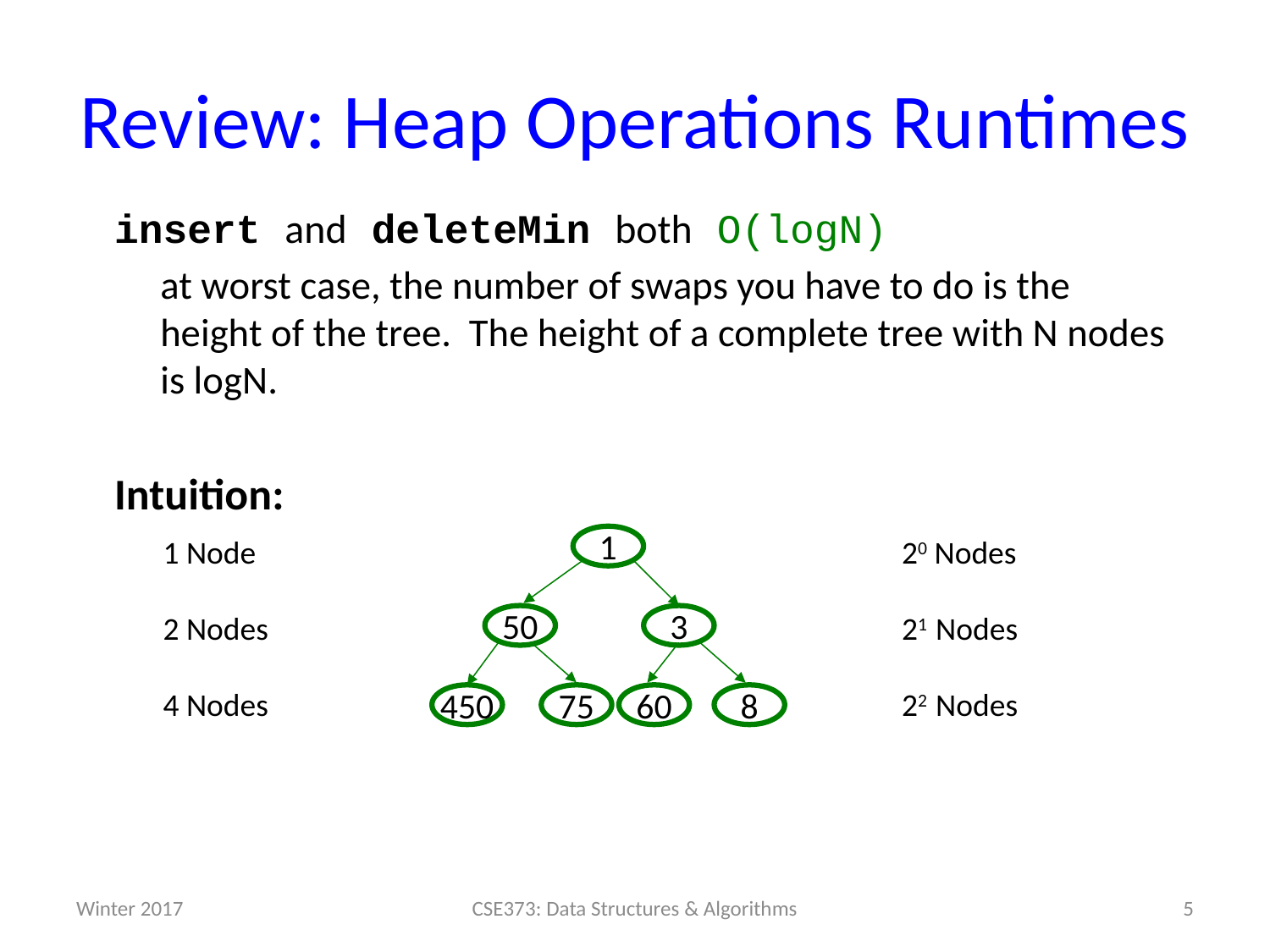

# Review: Heap Operations Runtimes
insert and deleteMin both O(logN)
at worst case, the number of swaps you have to do is the height of the tree.  The height of a complete tree with N nodes is logN.

Intuition:

1 Node

2 Nodes

4 Nodes
1
20 Nodes

21  Nodes

22  Nodes

50
3
450
75
60
8
Winter 2017
5
CSE373: Data Structures & Algorithms